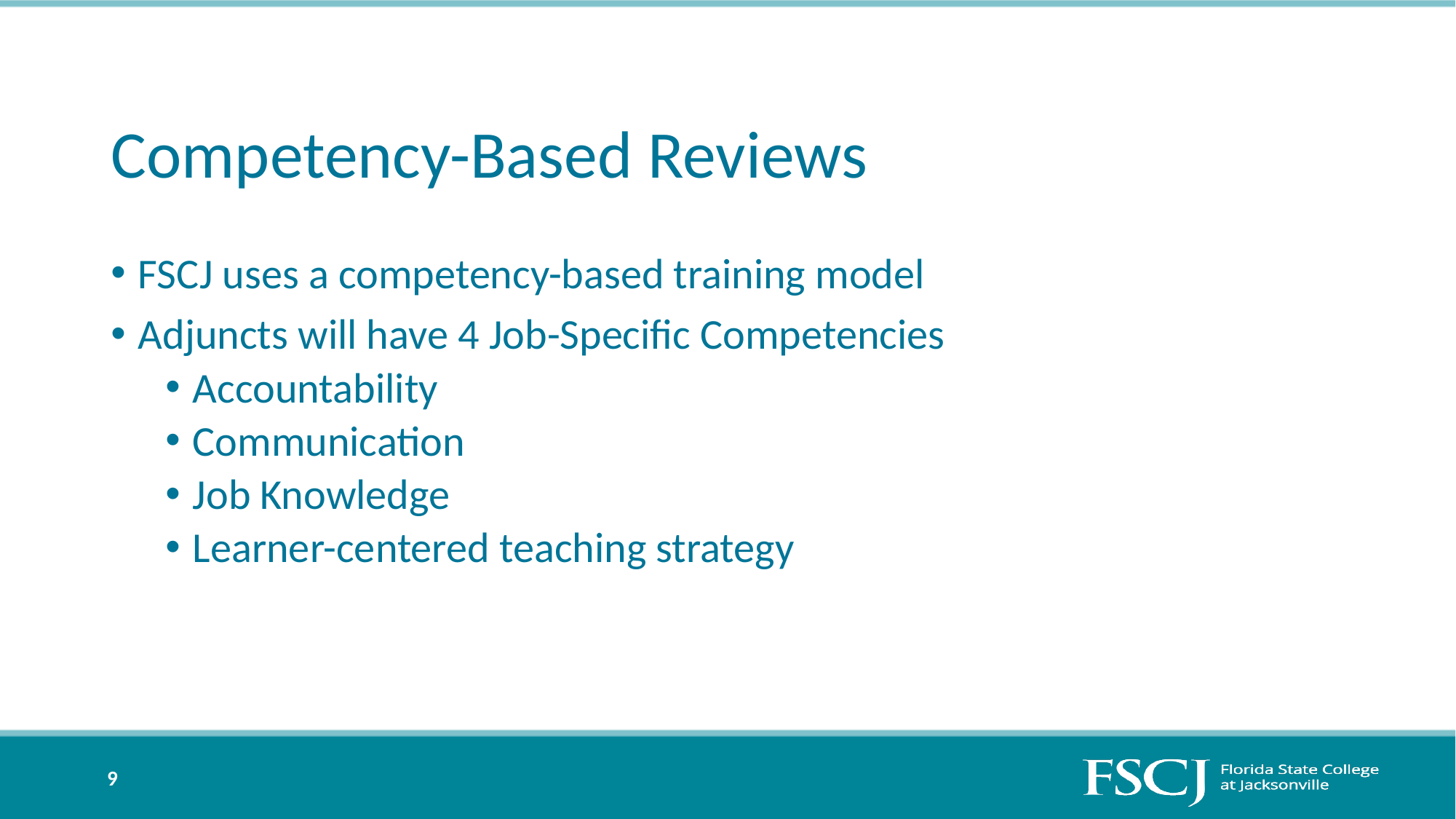

# Competency-Based Reviews
FSCJ uses a competency-based training model
Adjuncts will have 4 Job-Specific Competencies
Accountability
Communication
Job Knowledge
Learner-centered teaching strategy